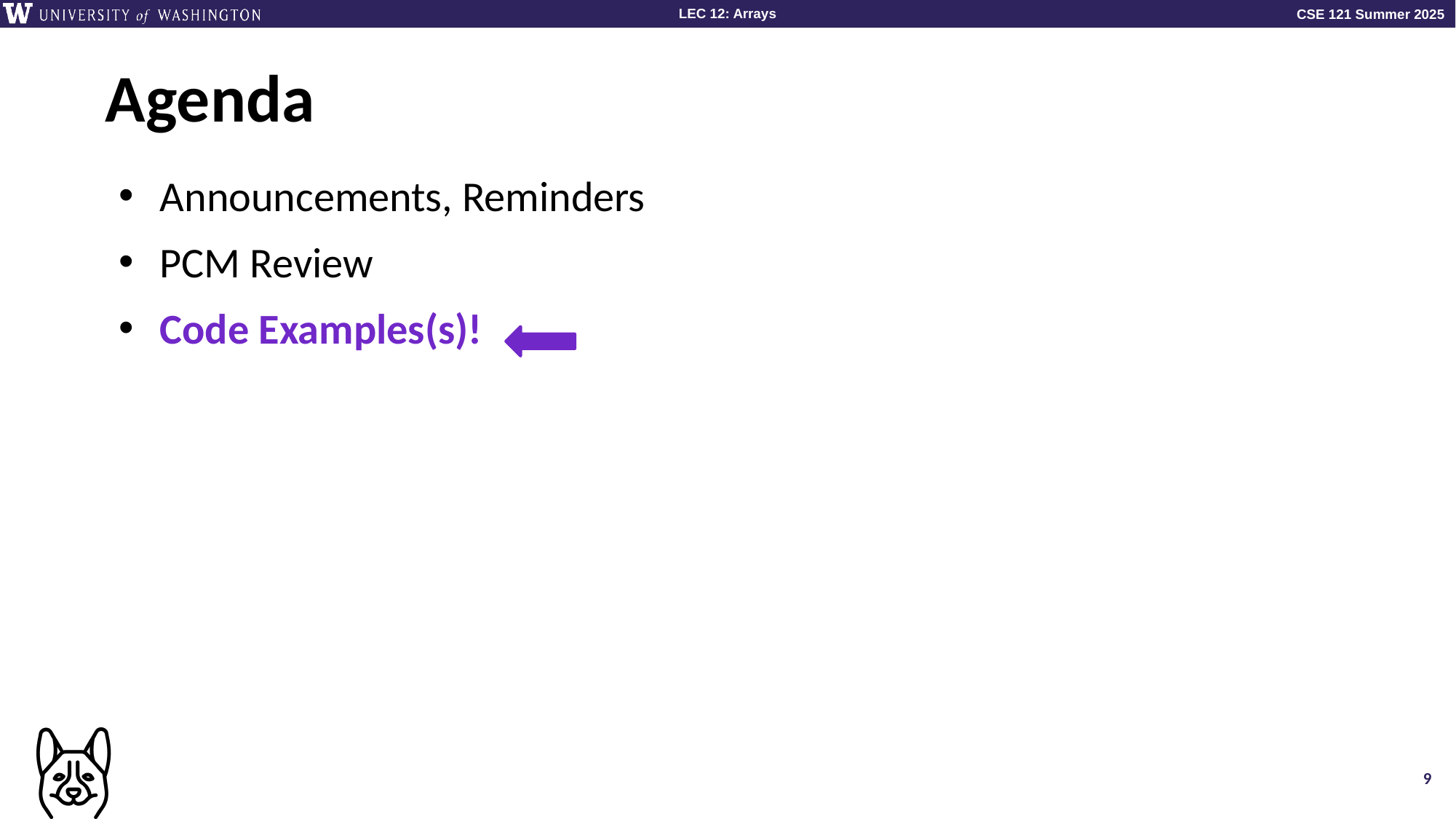

# Agenda
Announcements, Reminders
PCM Review
Code Examples(s)!

9